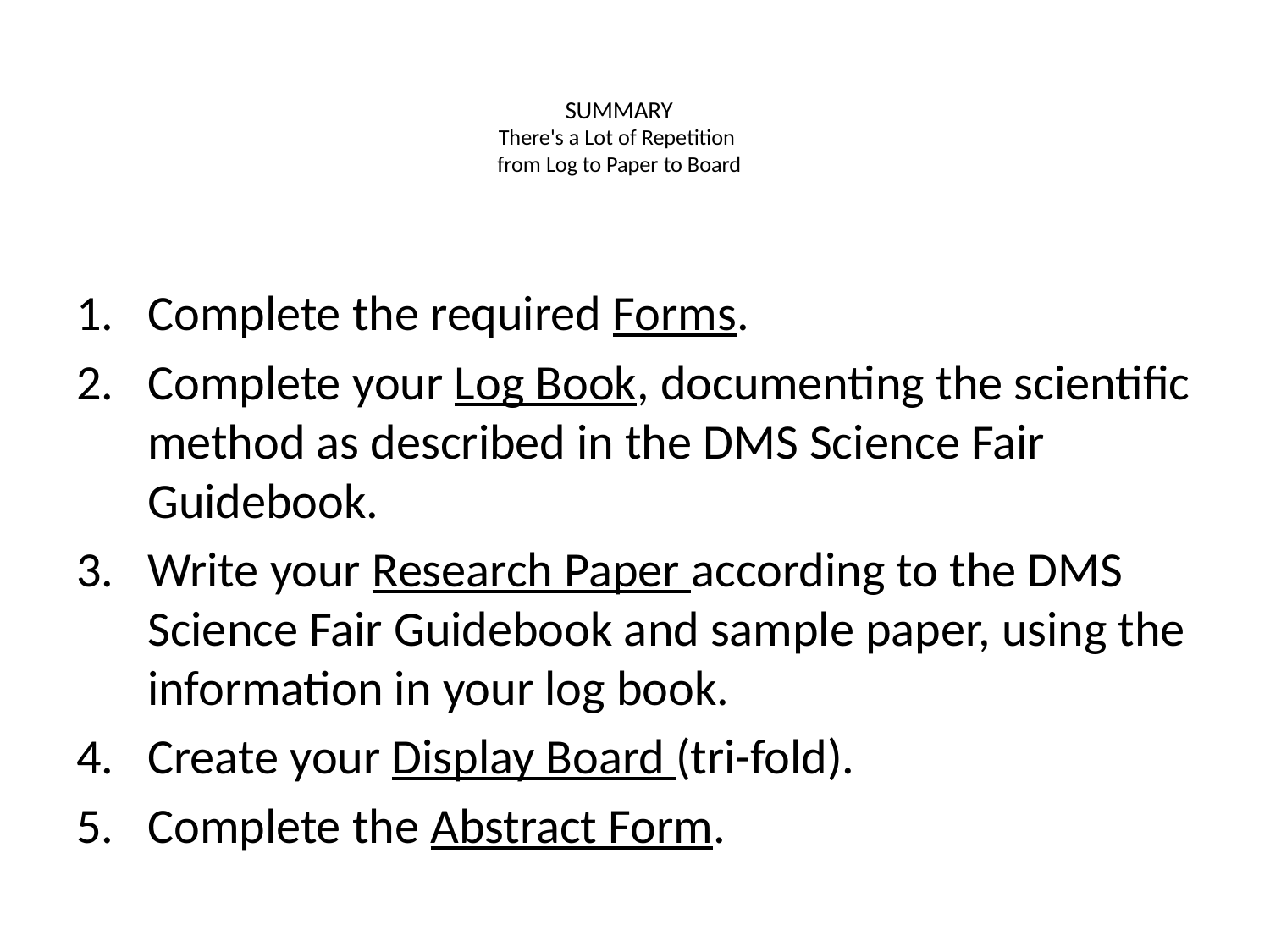

# SUMMARY There's a Lot of Repetition from Log to Paper to Board
Complete the required Forms.
Complete your Log Book, documenting the scientific method as described in the DMS Science Fair Guidebook.
Write your Research Paper according to the DMS Science Fair Guidebook and sample paper, using the information in your log book.
Create your Display Board (tri-fold).
Complete the Abstract Form.